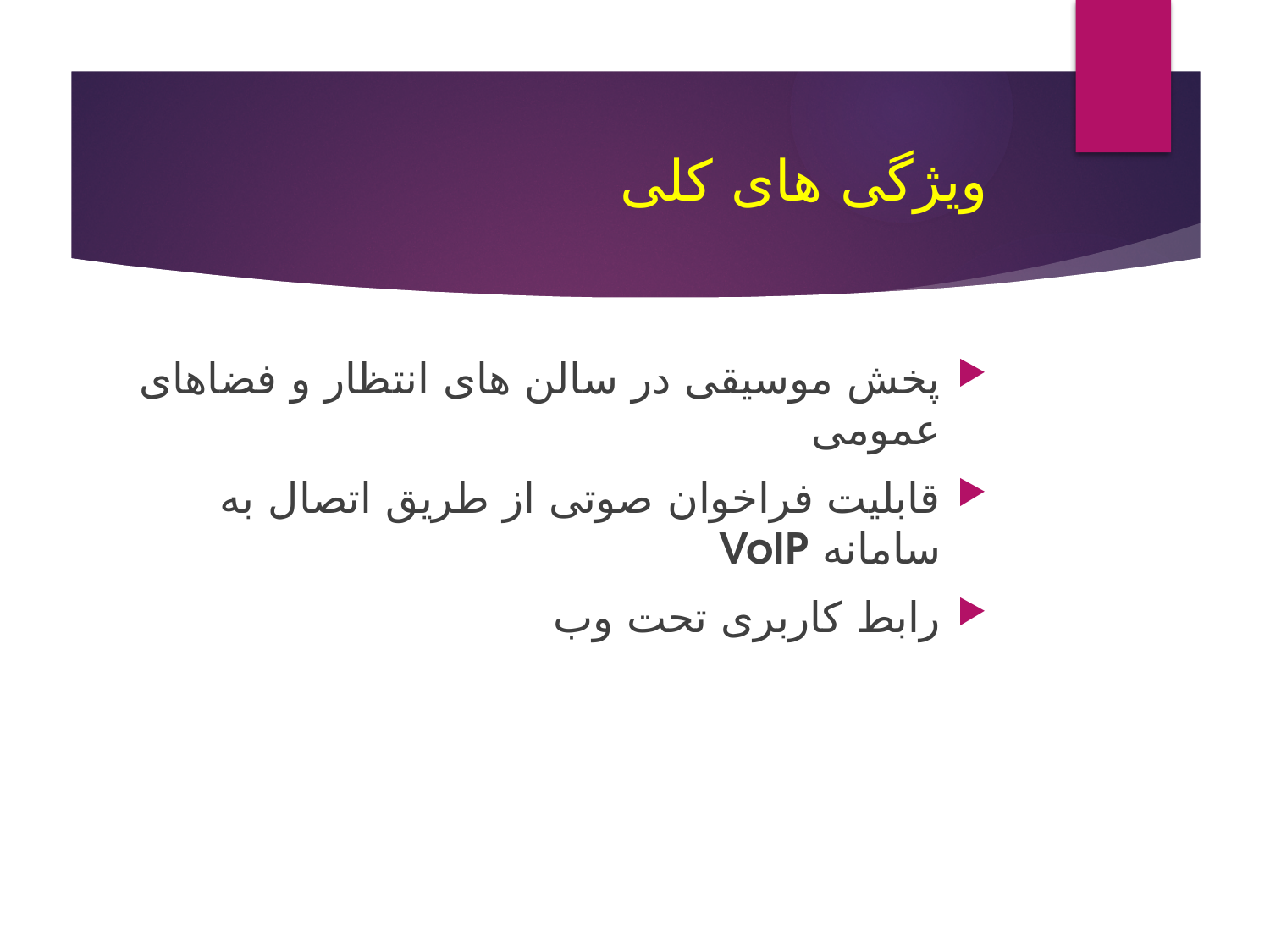

# ویژگی های کلی
پخش موسیقی در سالن های انتظار و فضاهای عمومی
قابلیت فراخوان صوتی از طریق اتصال به سامانه VoIP
رابط کاربری تحت وب